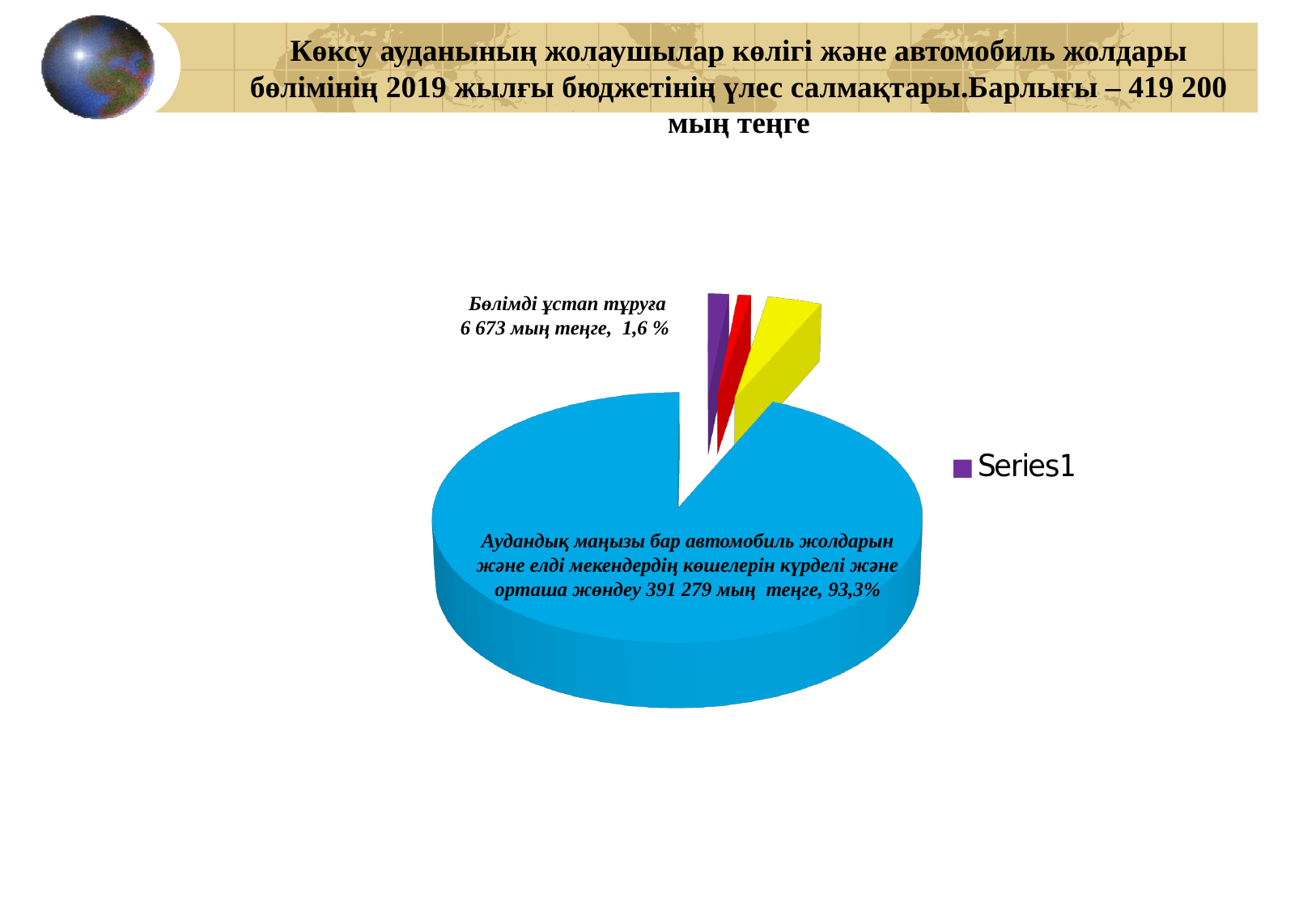

Көксу ауданының жолаушылар көлігі және автомобиль жолдары бөлімінің 2019 жылғы бюджетінің үлес салмақтары.Барлығы – 419 200 мың теңге

[unsupported chart]

[unsupported chart]

Бөлімді ұстап тұруға
6 673 мың теңге,  1,6 %

Аудандық маңызы бар автомобиль жолдарын және елді мекендердің көшелерін күрделі және орташа жөндеу 391 279 мың  теңге, 93,3%